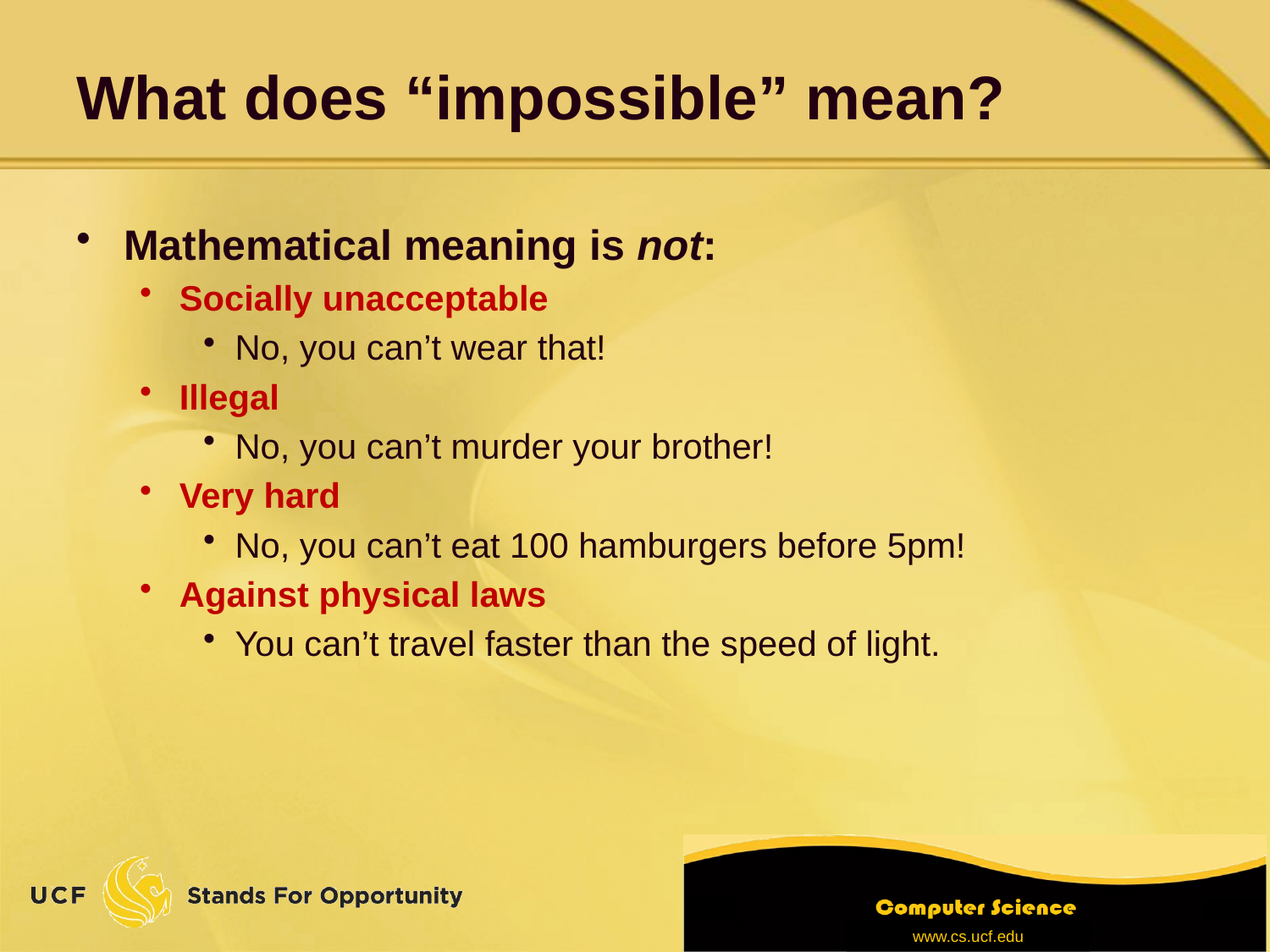

# What does “impossible” mean?
Mathematical meaning is not:
Socially unacceptable
No, you can’t wear that!
Illegal
No, you can’t murder your brother!
Very hard
No, you can’t eat 100 hamburgers before 5pm!
Against physical laws
You can’t travel faster than the speed of light.